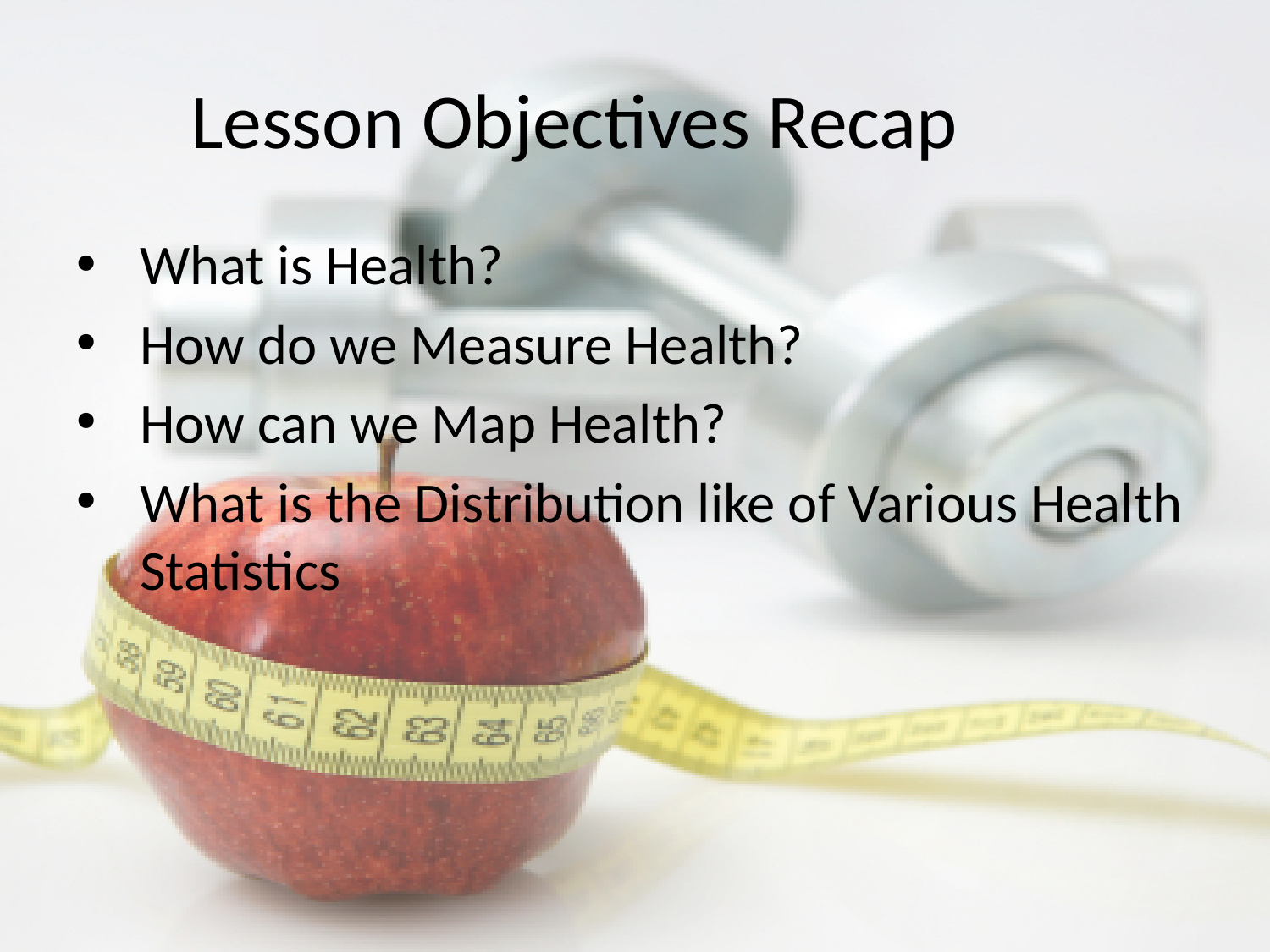

# Lesson Objectives Recap
What is Health?
How do we Measure Health?
How can we Map Health?
What is the Distribution like of Various Health Statistics